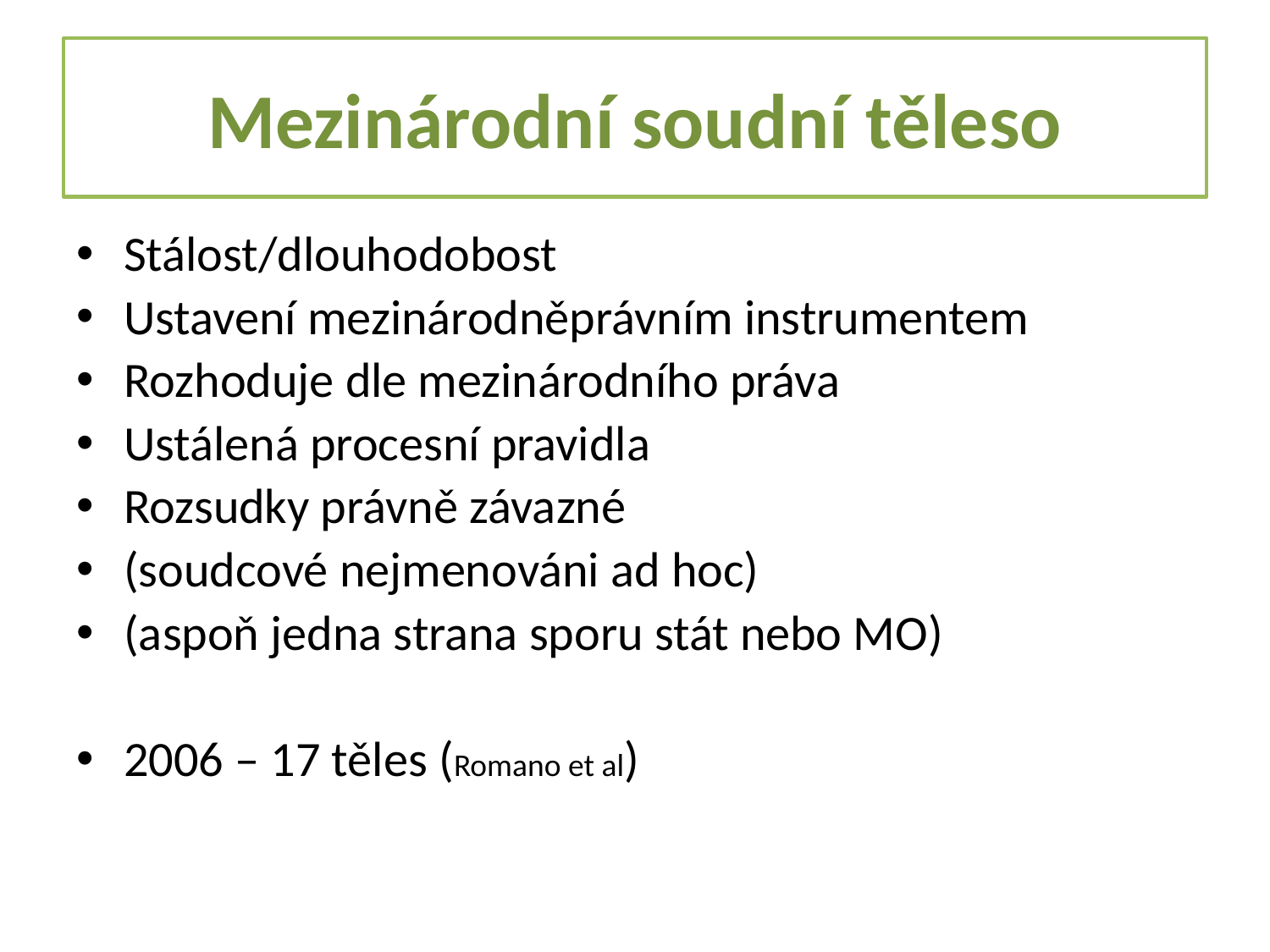

# Mezinárodní soudní těleso
Stálost/dlouhodobost
Ustavení mezinárodněprávním instrumentem
Rozhoduje dle mezinárodního práva
Ustálená procesní pravidla
Rozsudky právně závazné
(soudcové nejmenováni ad hoc)
(aspoň jedna strana sporu stát nebo MO)

2006 – 17 těles (Romano et al)